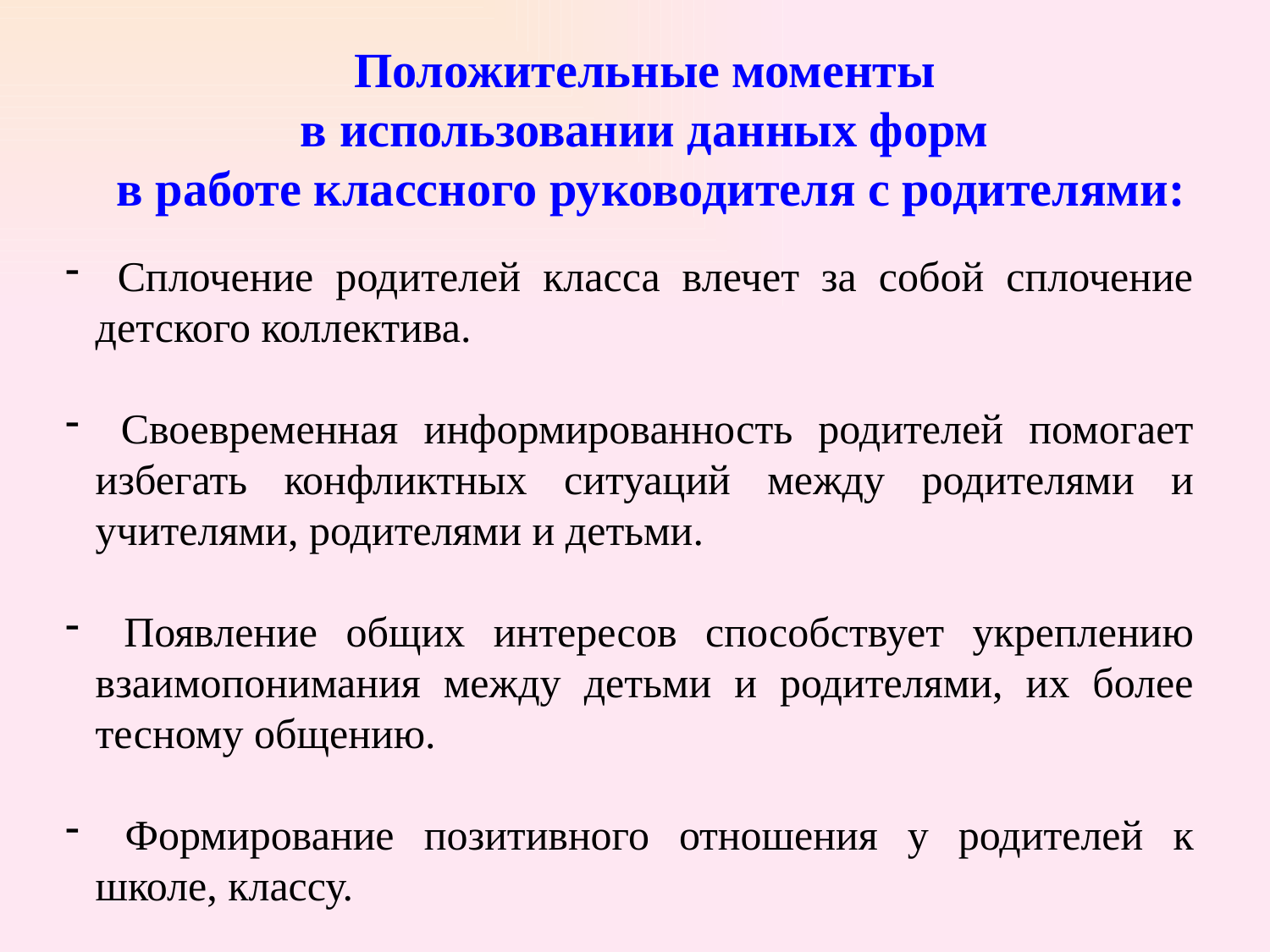

Положительные моменты
в использовании данных форм
в работе классного руководителя с родителями:
 Сплочение родителей класса влечет за собой сплочение детского коллектива.

 Своевременная информированность родителей помогает избегать конфликтных ситуаций между родителями и учителями, родителями и детьми.

 Появление общих интересов способствует укреплению взаимопонимания между детьми и родителями, их более тесному общению.

 Формирование позитивного отношения у родителей к школе, классу.